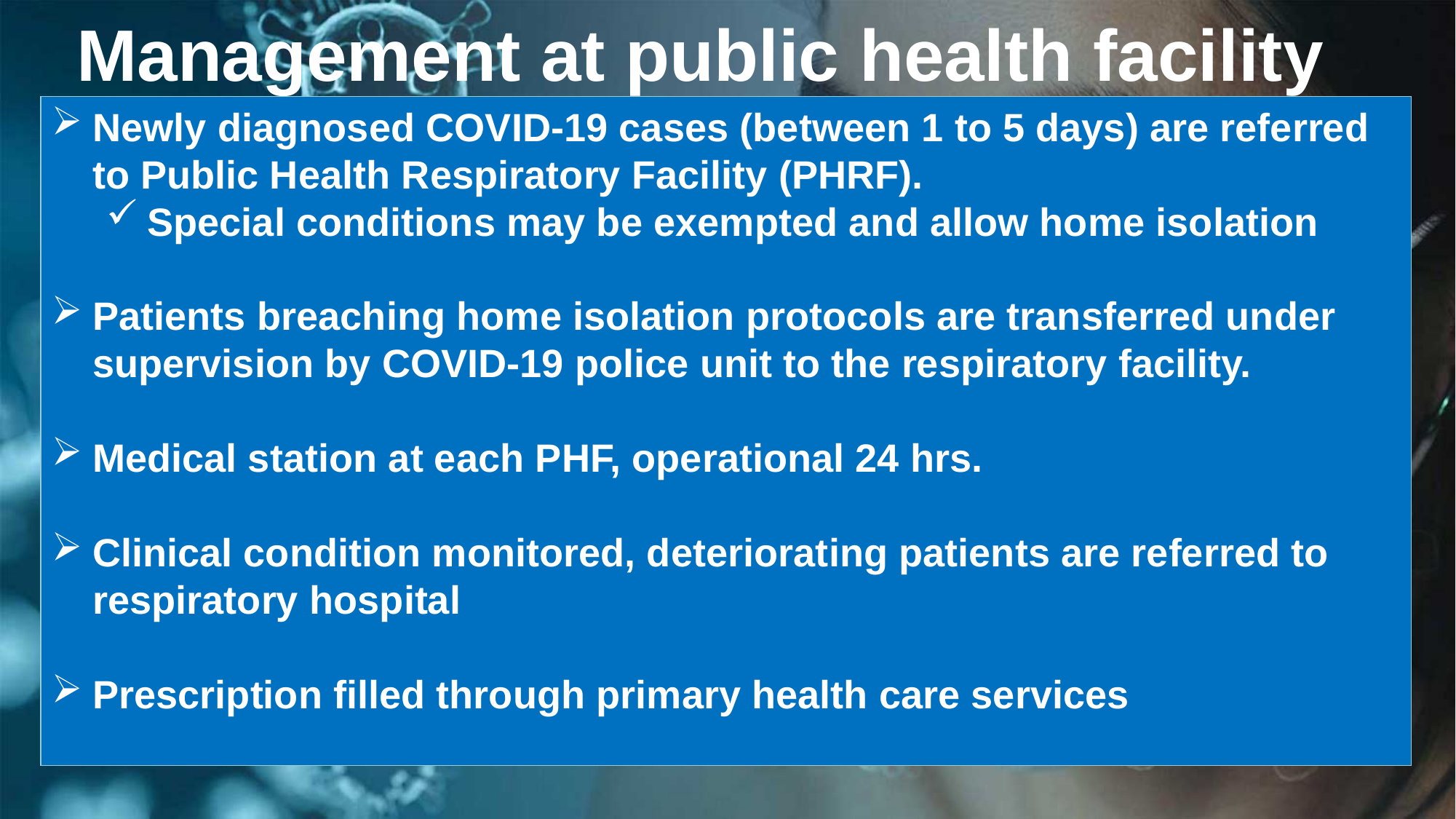

Management at public health facility
Newly diagnosed COVID-19 cases (between 1 to 5 days) are referred to Public Health Respiratory Facility (PHRF).
Special conditions may be exempted and allow home isolation

Patients breaching home isolation protocols are transferred under supervision by COVID-19 police unit to the respiratory facility.

Medical station at each PHF, operational 24 hrs.

Clinical condition monitored, deteriorating patients are referred to respiratory hospital

Prescription filled through primary health care services